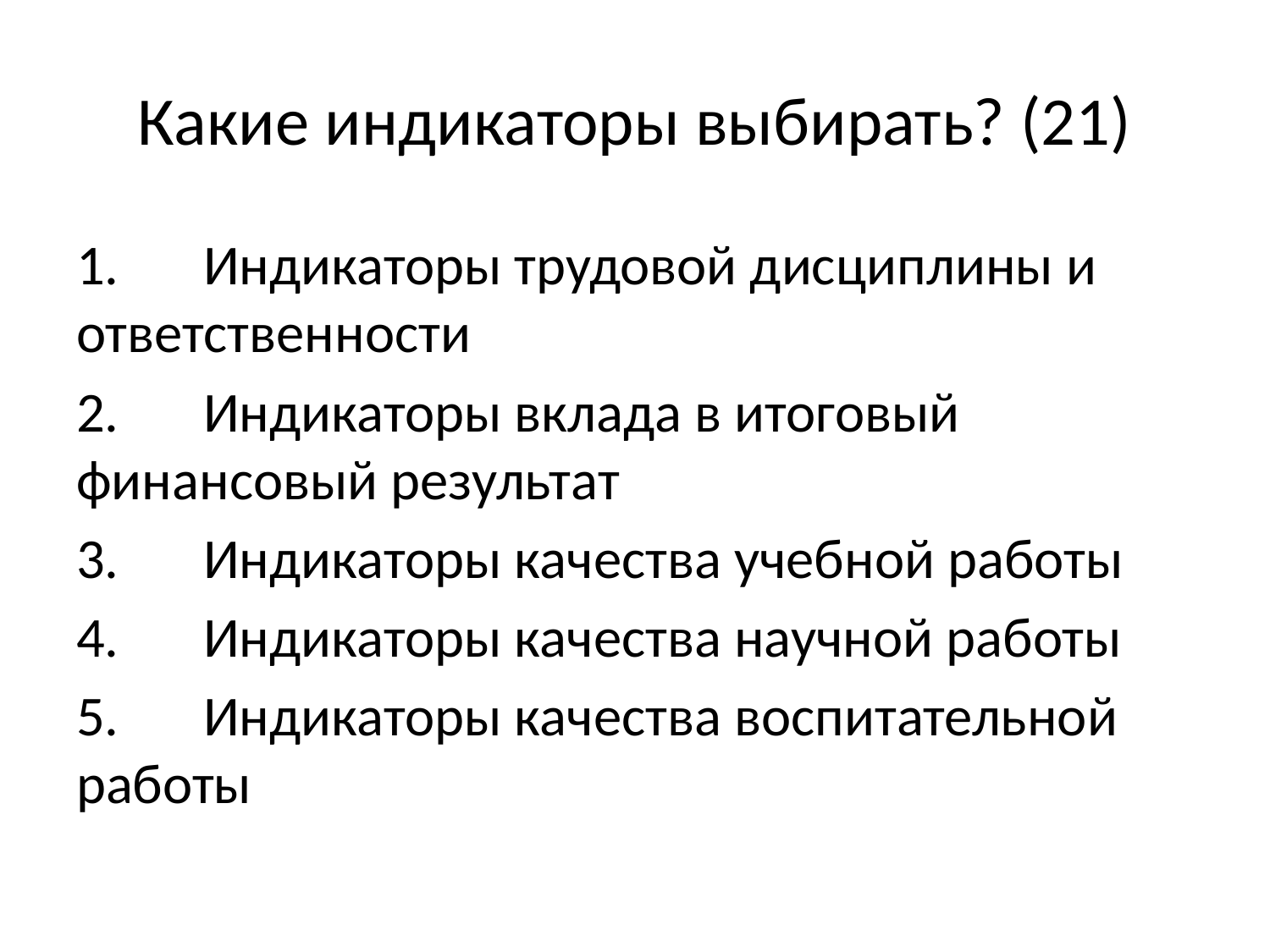

# Какие индикаторы выбирать? (21)
1.	Индикаторы трудовой дисциплины и ответственности
2.	Индикаторы вклада в итоговый финансовый результат
3.	Индикаторы качества учебной работы
4.	Индикаторы качества научной работы
5.	Индикаторы качества воспитательной работы